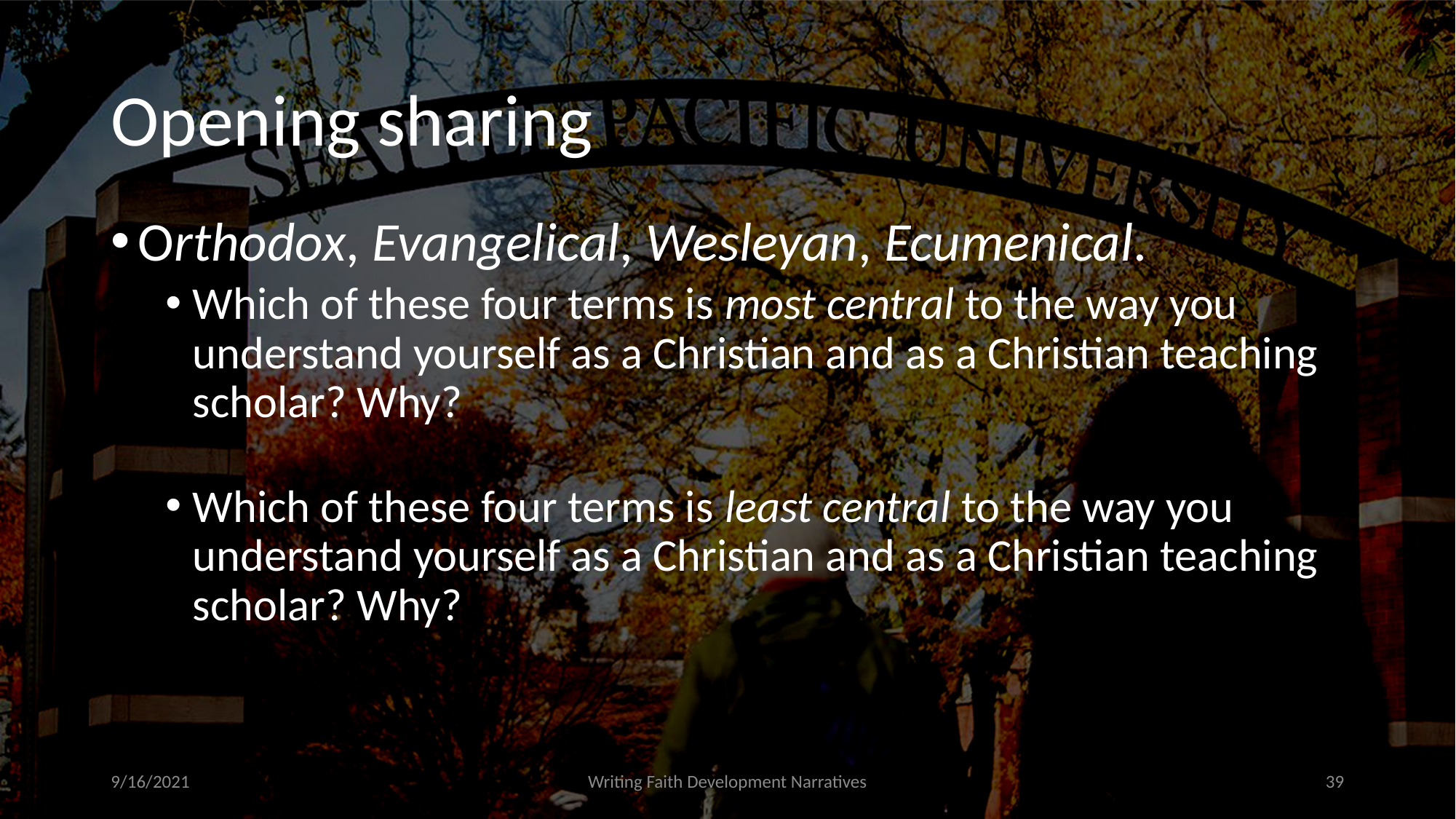

# Opening sharing
Orthodox, Evangelical, Wesleyan, Ecumenical.
Which of these four terms is most central to the way you understand yourself as a Christian and as a Christian teaching scholar? Why?

Which of these four terms is least central to the way you understand yourself as a Christian and as a Christian teaching scholar? Why?
9/16/2021
Writing Faith Development Narratives
39